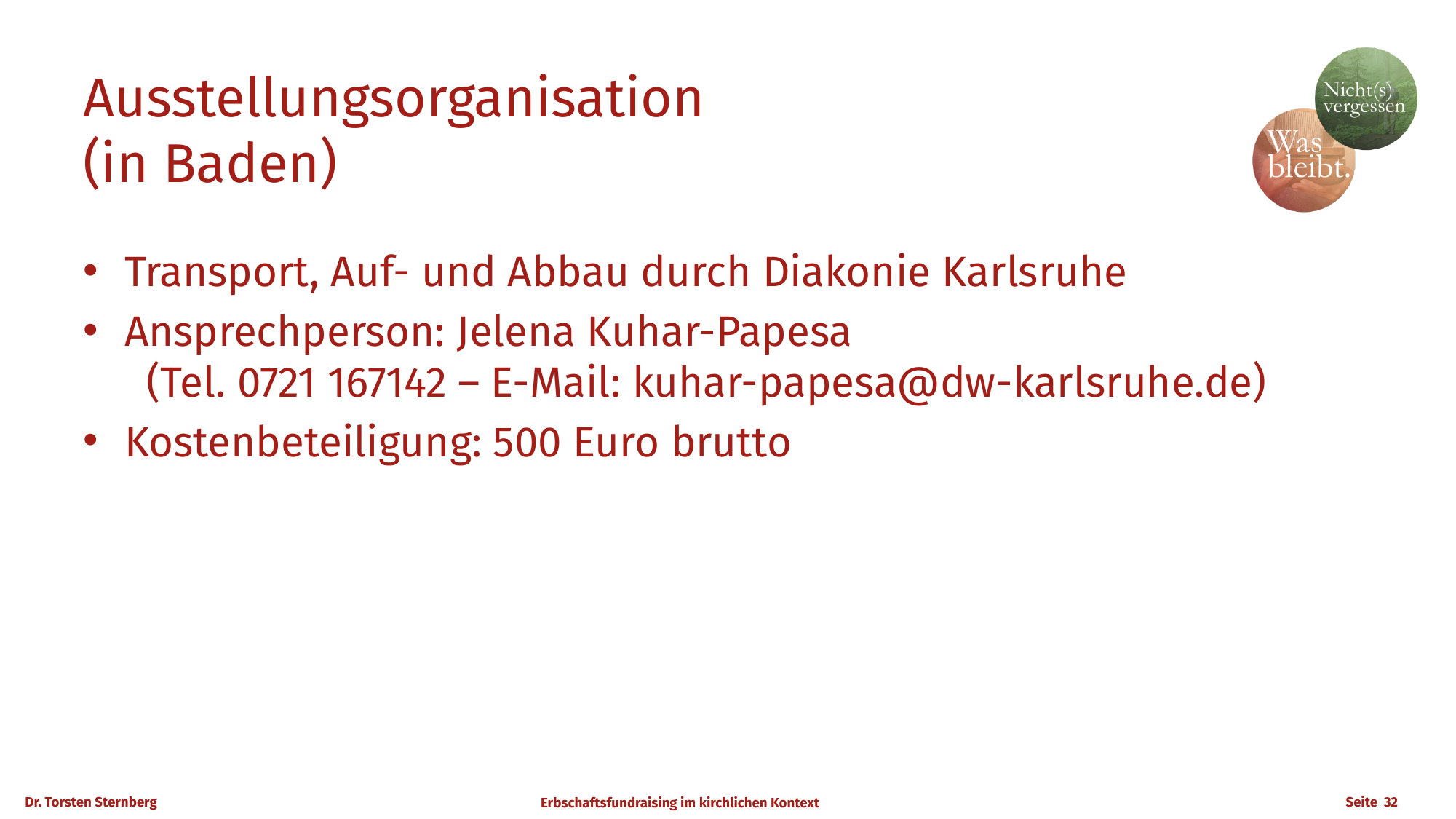

# Ausstellungsorganisation (in Baden)
Transport, Auf- und Abbau durch Diakonie Karlsruhe
Ansprechperson: Jelena Kuhar-Papesa
  (Tel. 0721 167142 – E-Mail: kuhar-papesa@dw-karlsruhe.de)
Kostenbeteiligung: 500 Euro brutto